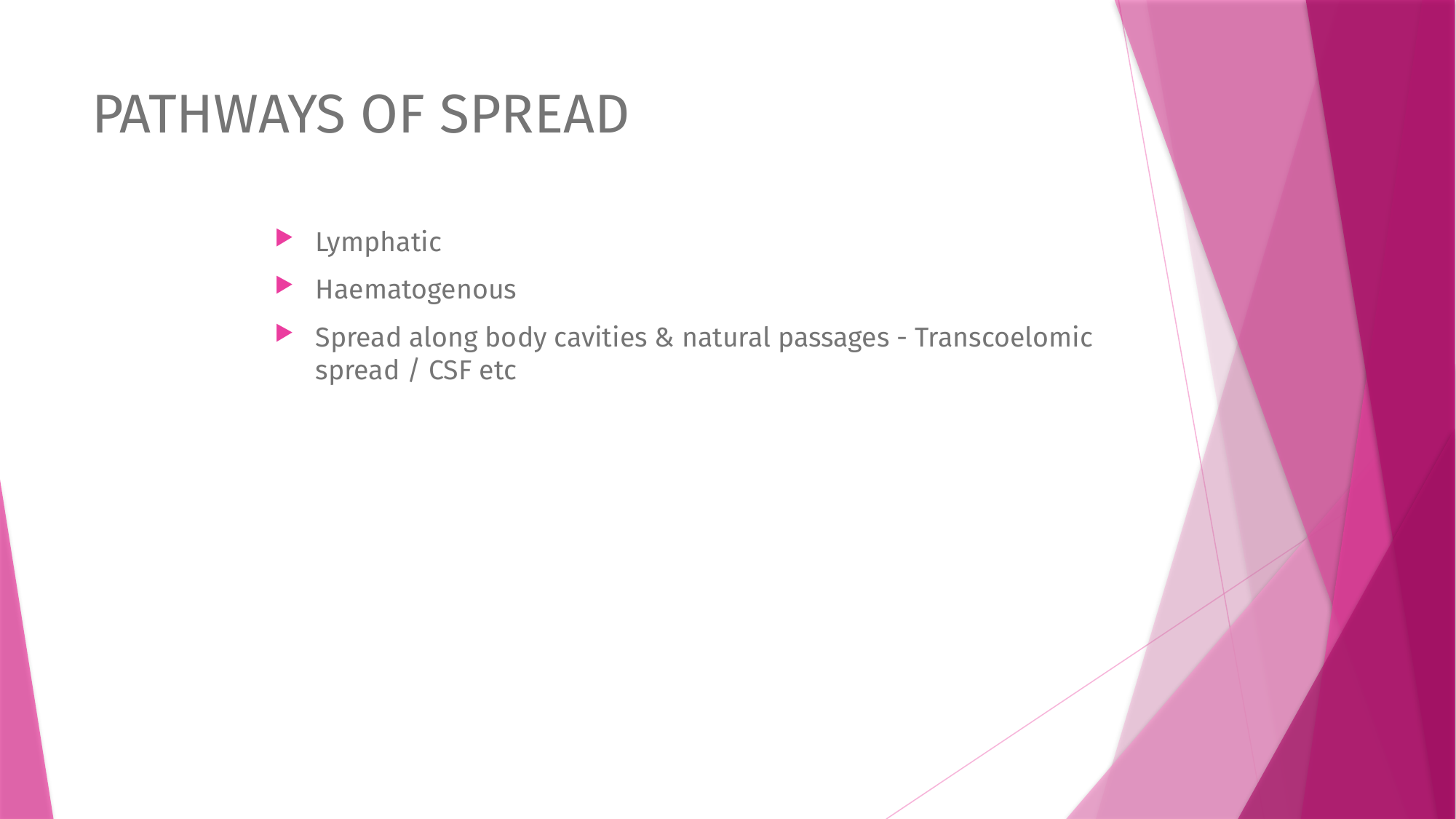

# PATHWAYS OF SPREAD
Lymphatic
Haematogenous
Spread along body cavities & natural passages - Transcoelomic spread / CSF etc